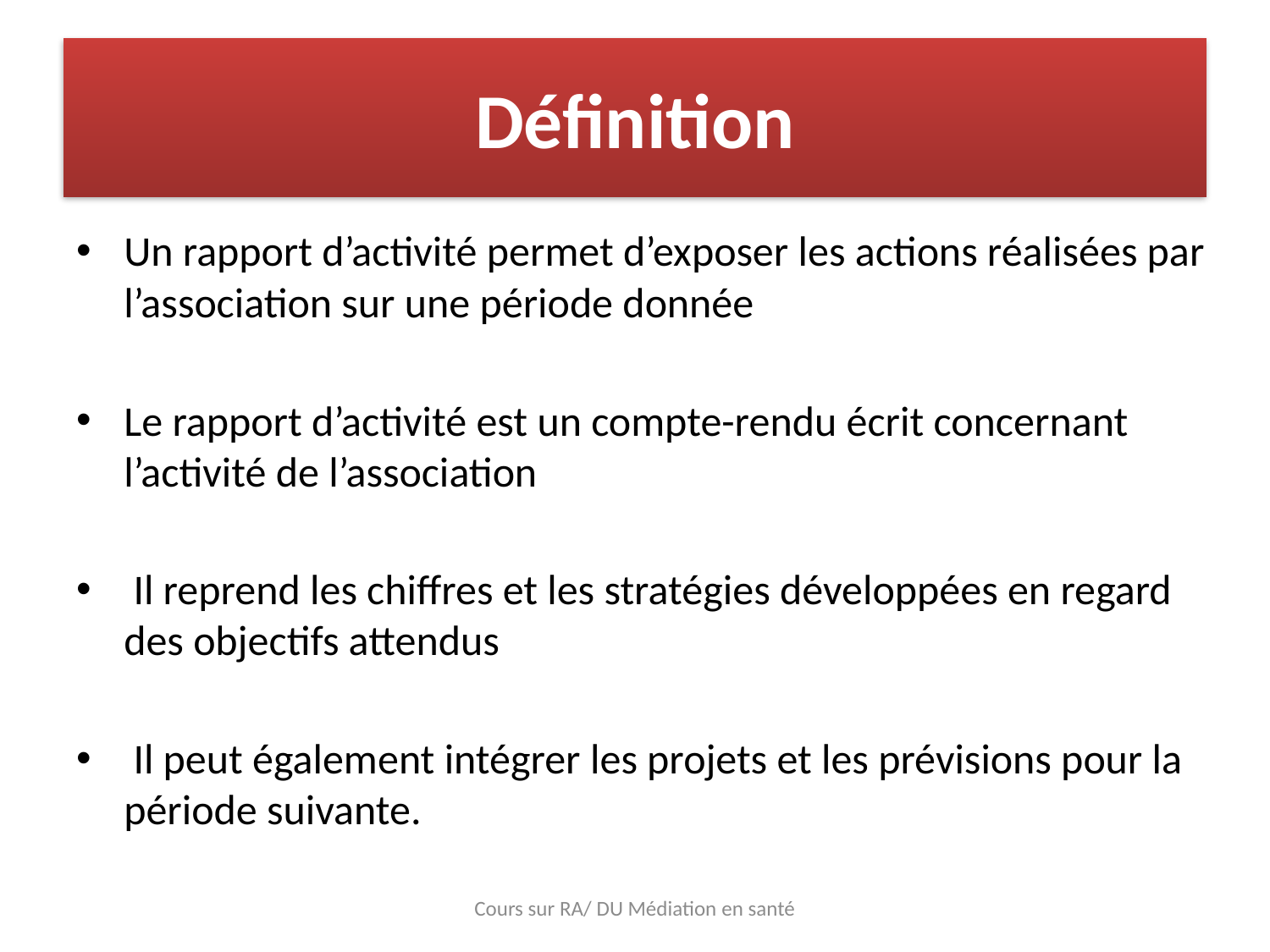

# Définition
Un rapport d’activité permet d’exposer les actions réalisées par l’association sur une période donnée

Le rapport d’activité est un compte-rendu écrit concernant l’activité de l’association

 Il reprend les chiffres et les stratégies développées en regard des objectifs attendus

 Il peut également intégrer les projets et les prévisions pour la période suivante.

Cours sur RA/ DU Médiation en santé